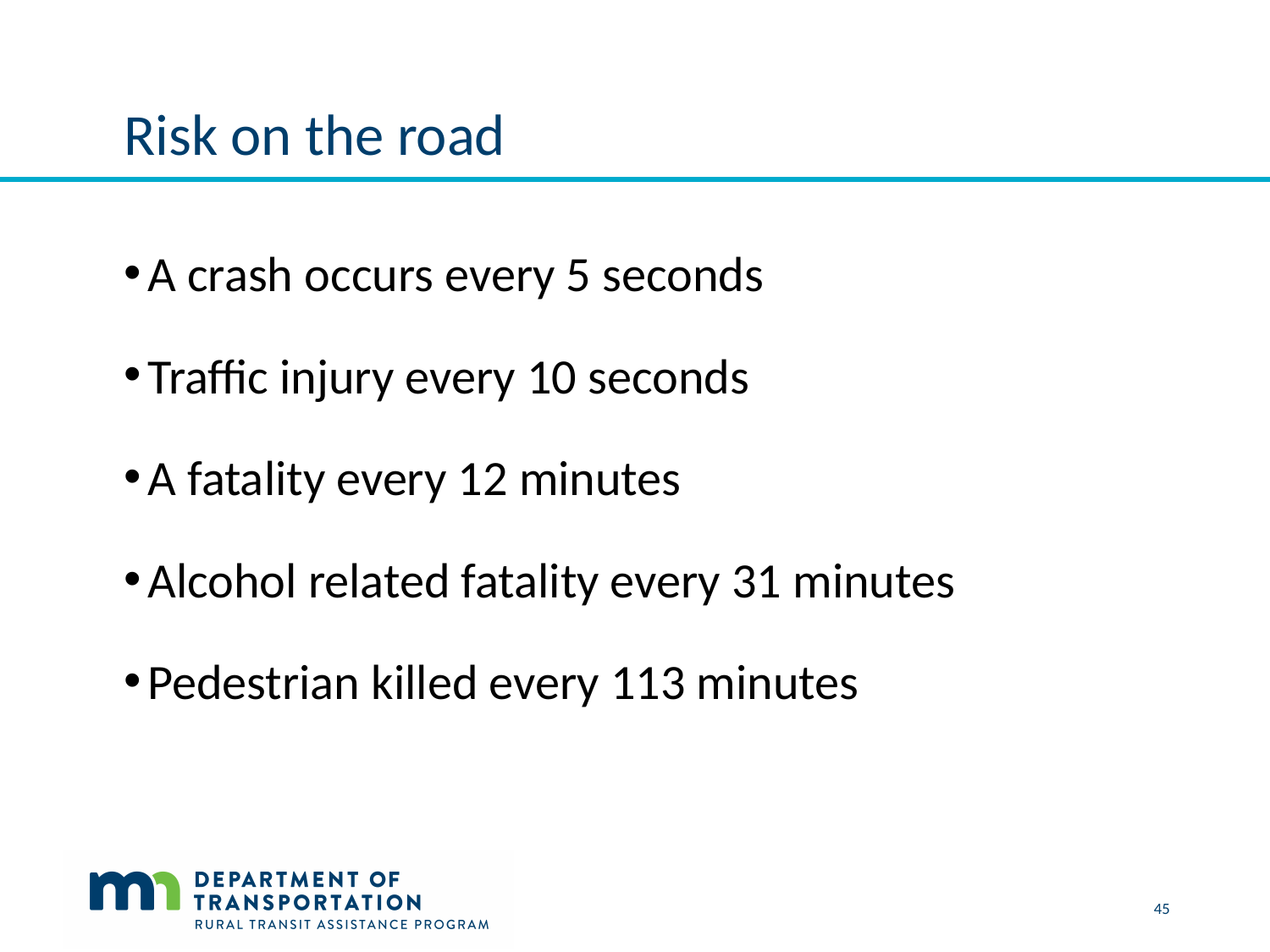

# Risk on the road
A crash occurs every 5 seconds
Traffic injury every 10 seconds
A fatality every 12 minutes
Alcohol related fatality every 31 minutes
Pedestrian killed every 113 minutes

45